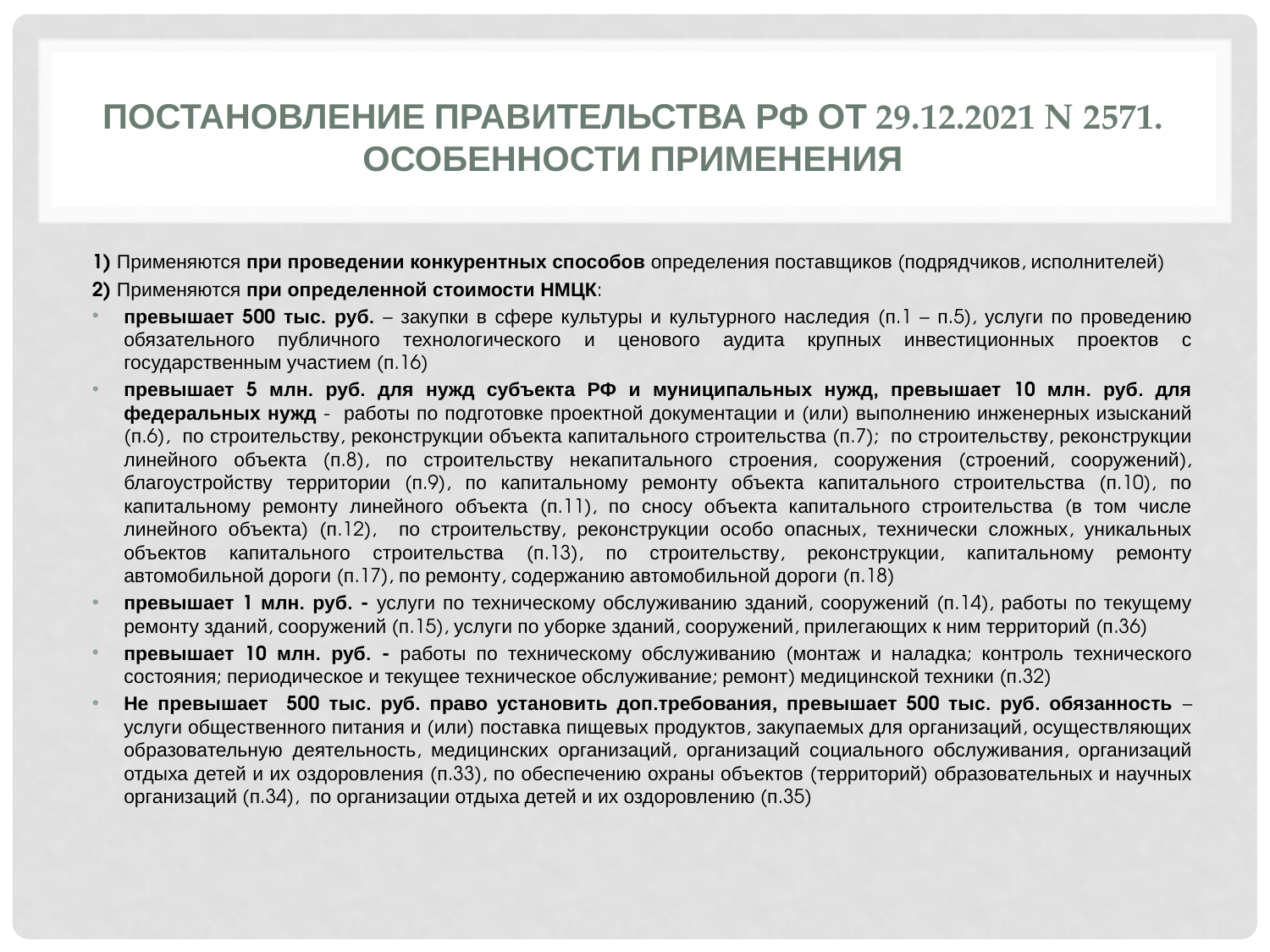

# Постановление Правительства РФ от 29.12.2021 N 2571. ОСОБЕННОСТИ ПРИМЕНЕНИЯ
1) Применяются при проведении конкурентных способов определения поставщиков (подрядчиков, исполнителей)
2) Применяются при определенной стоимости НМЦК:
превышает 500 тыс. руб. – закупки в сфере культуры и культурного наследия (п.1 – п.5), услуги по проведению обязательного публичного технологического и ценового аудита крупных инвестиционных проектов с государственным участием (п.16)
превышает 5 млн. руб. для нужд субъекта РФ и муниципальных нужд, превышает 10 млн. руб. для федеральных нужд -  работы по подготовке проектной документации и (или) выполнению инженерных изысканий (п.6),  по строительству, реконструкции объекта капитального строительства (п.7);  по строительству, реконструкции линейного объекта (п.8), по строительству некапитального строения, сооружения (строений, сооружений), благоустройству территории (п.9), по капитальному ремонту объекта капитального строительства (п.10), по капитальному ремонту линейного объекта (п.11), по сносу объекта капитального строительства (в том числе линейного объекта) (п.12),  по строительству, реконструкции особо опасных, технически сложных, уникальных объектов капитального строительства (п.13), по строительству, реконструкции, капитальному ремонту автомобильной дороги (п.17), по ремонту, содержанию автомобильной дороги (п.18)
превышает 1 млн. руб. - услуги по техническому обслуживанию зданий, сооружений (п.14), работы по текущему ремонту зданий, сооружений (п.15), услуги по уборке зданий, сооружений, прилегающих к ним территорий (п.36)
превышает 10 млн. руб. - работы по техническому обслуживанию (монтаж и наладка; контроль технического состояния; периодическое и текущее техническое обслуживание; ремонт) медицинской техники (п.32)
Не превышает  500 тыс. руб. право установить доп.требования, превышает 500 тыс. руб. обязанность – услуги общественного питания и (или) поставка пищевых продуктов, закупаемых для организаций, осуществляющих образовательную деятельность, медицинских организаций, организаций социального обслуживания, организаций отдыха детей и их оздоровления (п.33), по обеспечению охраны объектов (территорий) образовательных и научных организаций (п.34),  по организации отдыха детей и их оздоровлению (п.35)